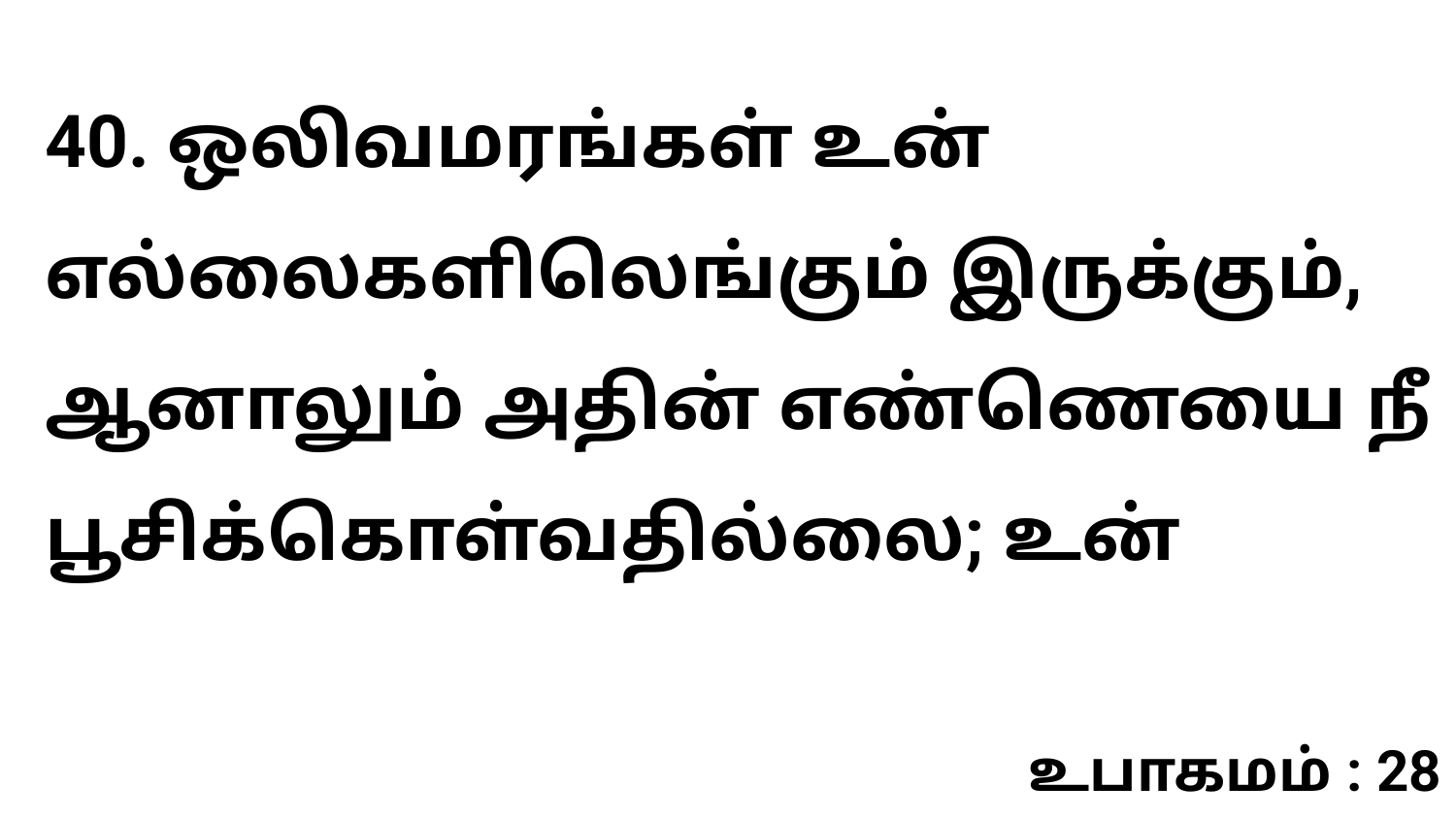

40. ஒலிவமரங்கள் உன் எல்லைகளிலெங்கும் இருக்கும், ஆனாலும் அதின் எண்ணெயை நீ பூசிக்கொள்வதில்லை; உன்
உபாகமம் : 28